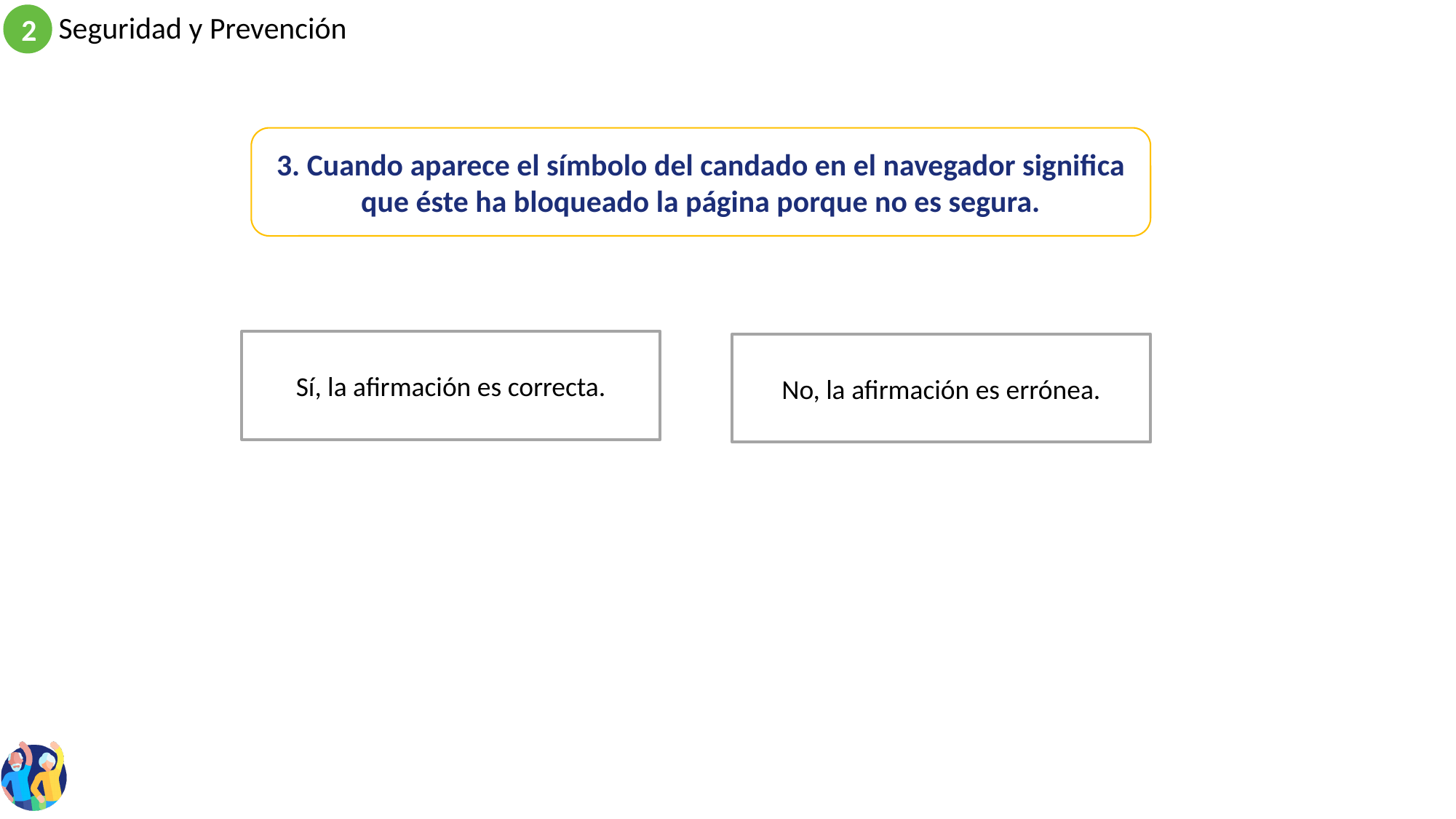

3. Cuando aparece el símbolo del candado en el navegador significa que éste ha bloqueado la página porque no es segura.
Sí, la afirmación es correcta.
No, la afirmación es errónea.